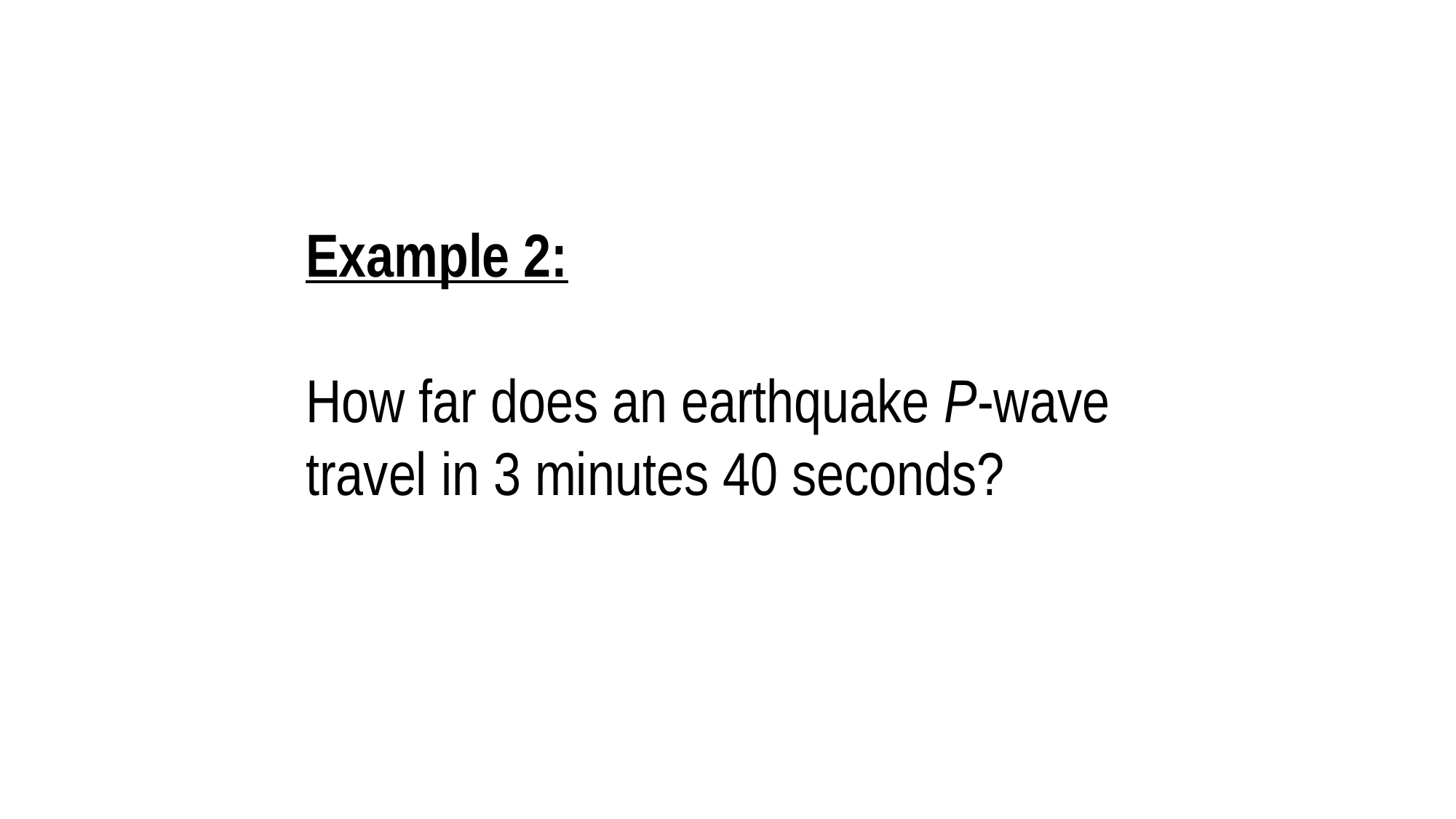

Example 2:

How far does an earthquake P-wave
travel in 3 minutes 40 seconds?